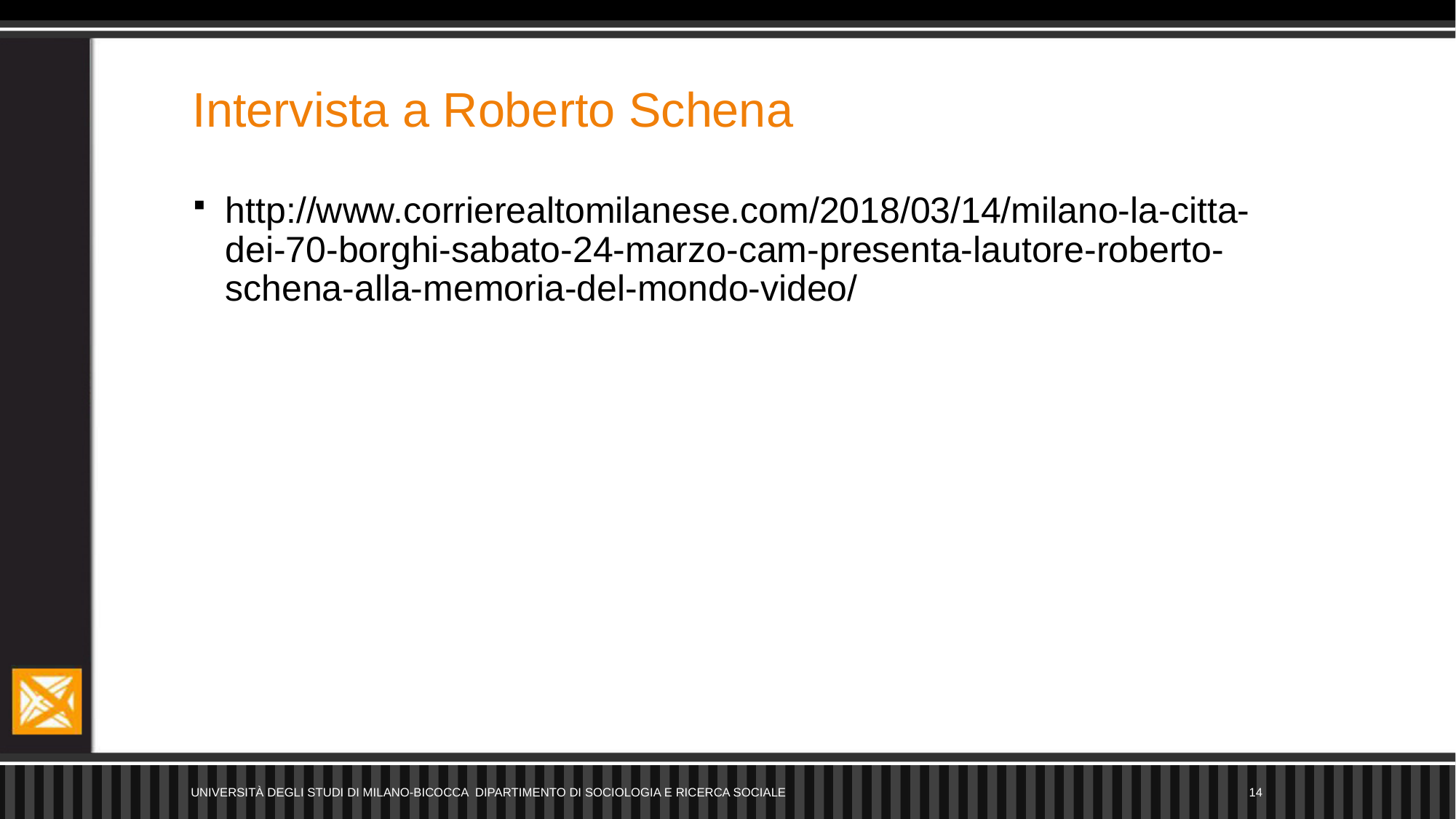

# Intervista a Roberto Schena
http://www.corrierealtomilanese.com/2018/03/14/milano-la-citta-dei-70-borghi-sabato-24-marzo-cam-presenta-lautore-roberto-schena-alla-memoria-del-mondo-video/
Università degli Studi di Milano-Bicocca  Dipartimento di Sociologia e Ricerca Sociale
14